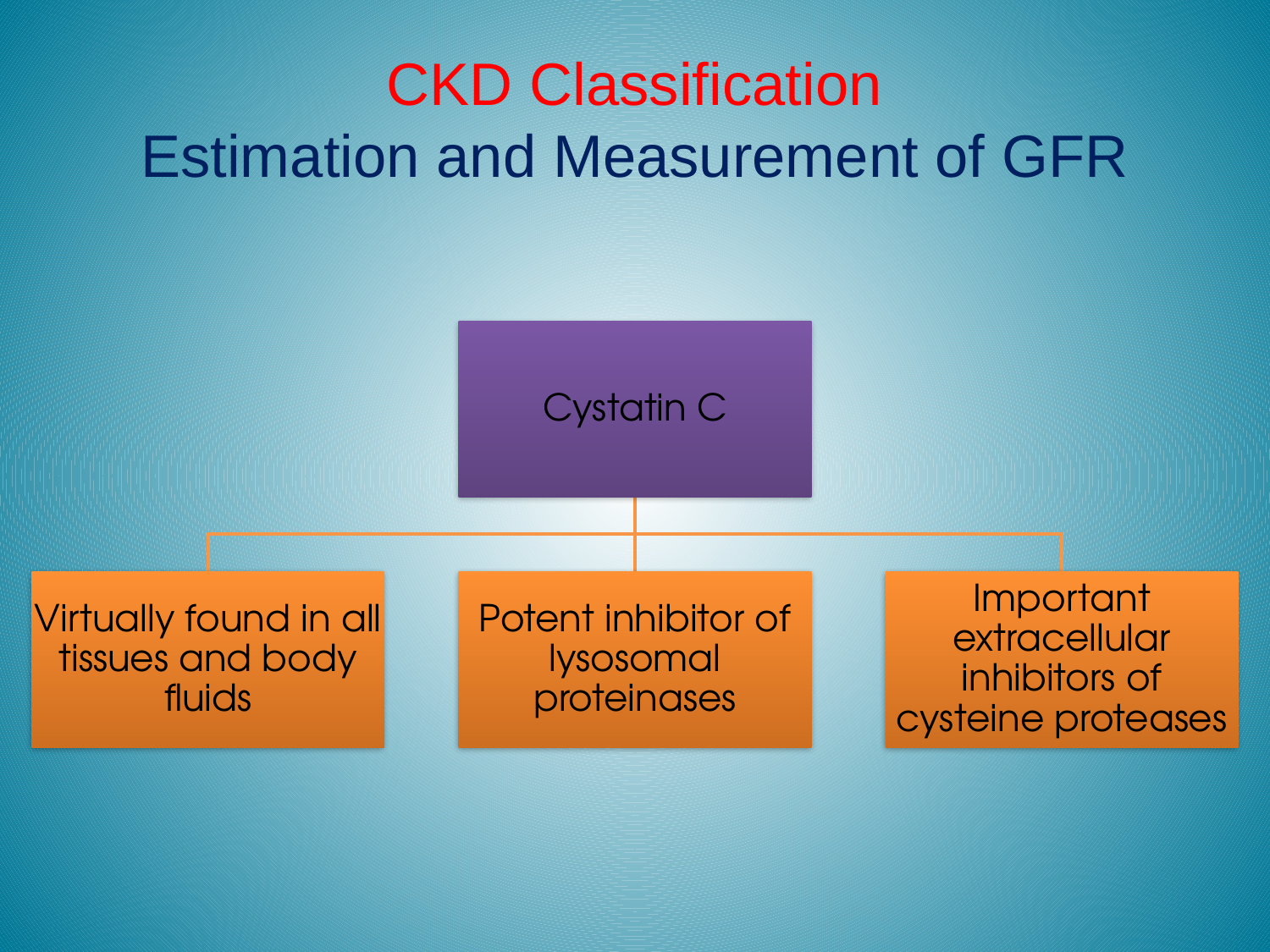

# CKD Classification Estimation and Measurement of GFR
Cystatin C
Virtually found in all tissues and body fluids
Potent inhibitor of lysosomal proteinases
Important extracellular inhibitors of cysteine proteases